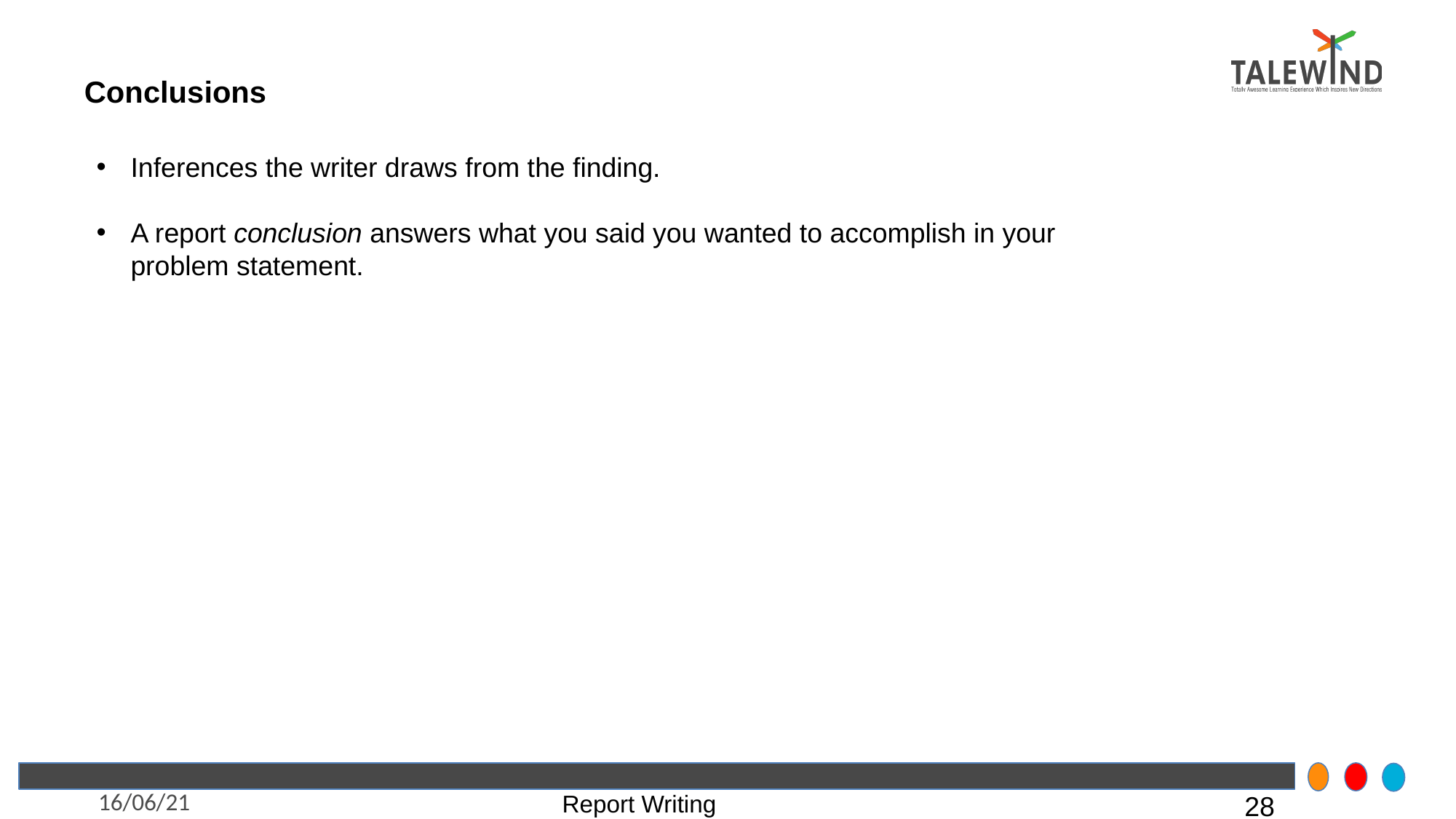

Conclusions
Inferences the writer draws from the finding.

A report conclusion answers what you said you wanted to accomplish in your problem statement.

16/06/21
Report Writing
28